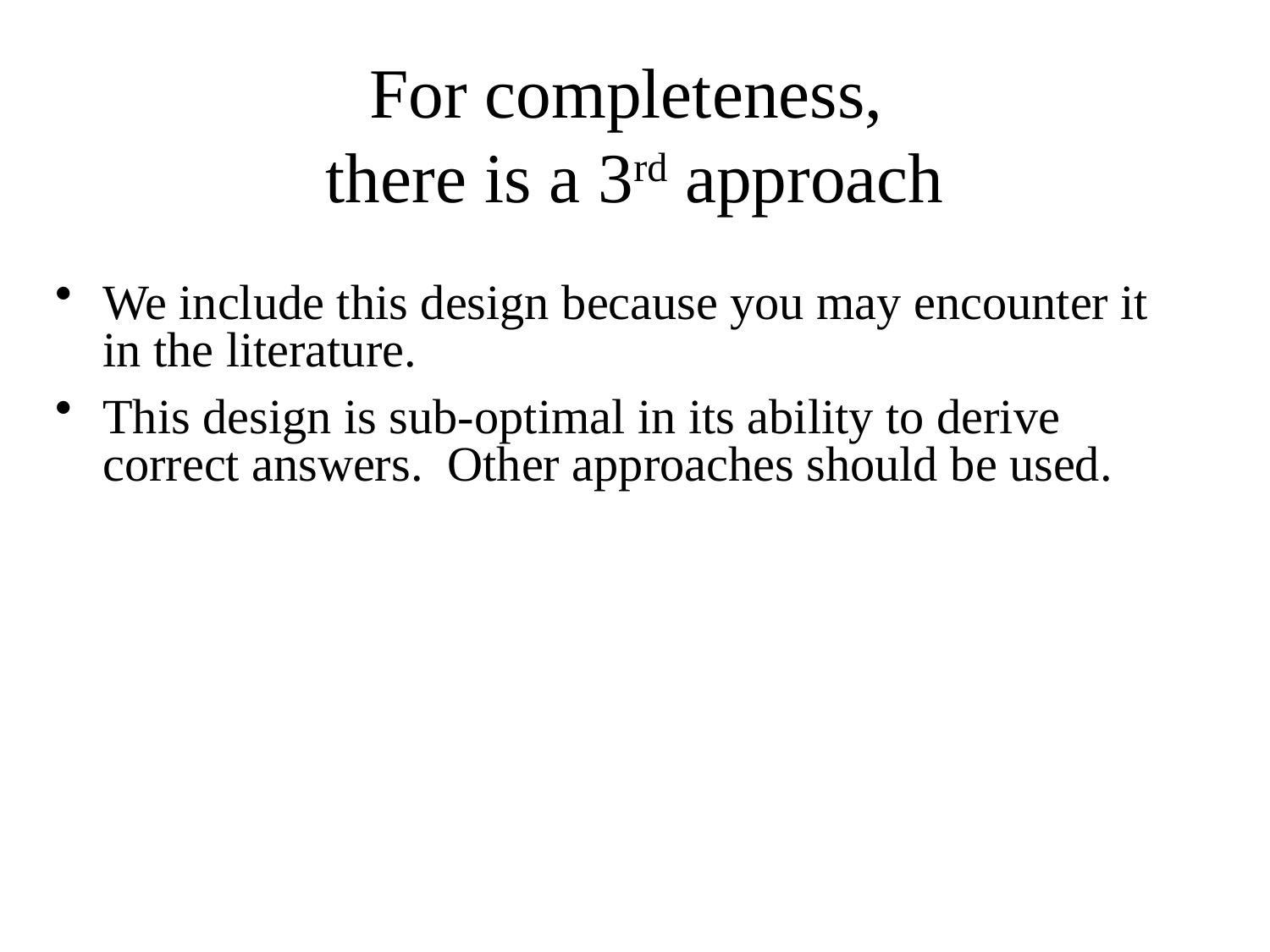

# For completeness, there is a 3rd approach
We include this design because you may encounter it in the literature.
This design is sub-optimal in its ability to derive correct answers.  Other approaches should be used.